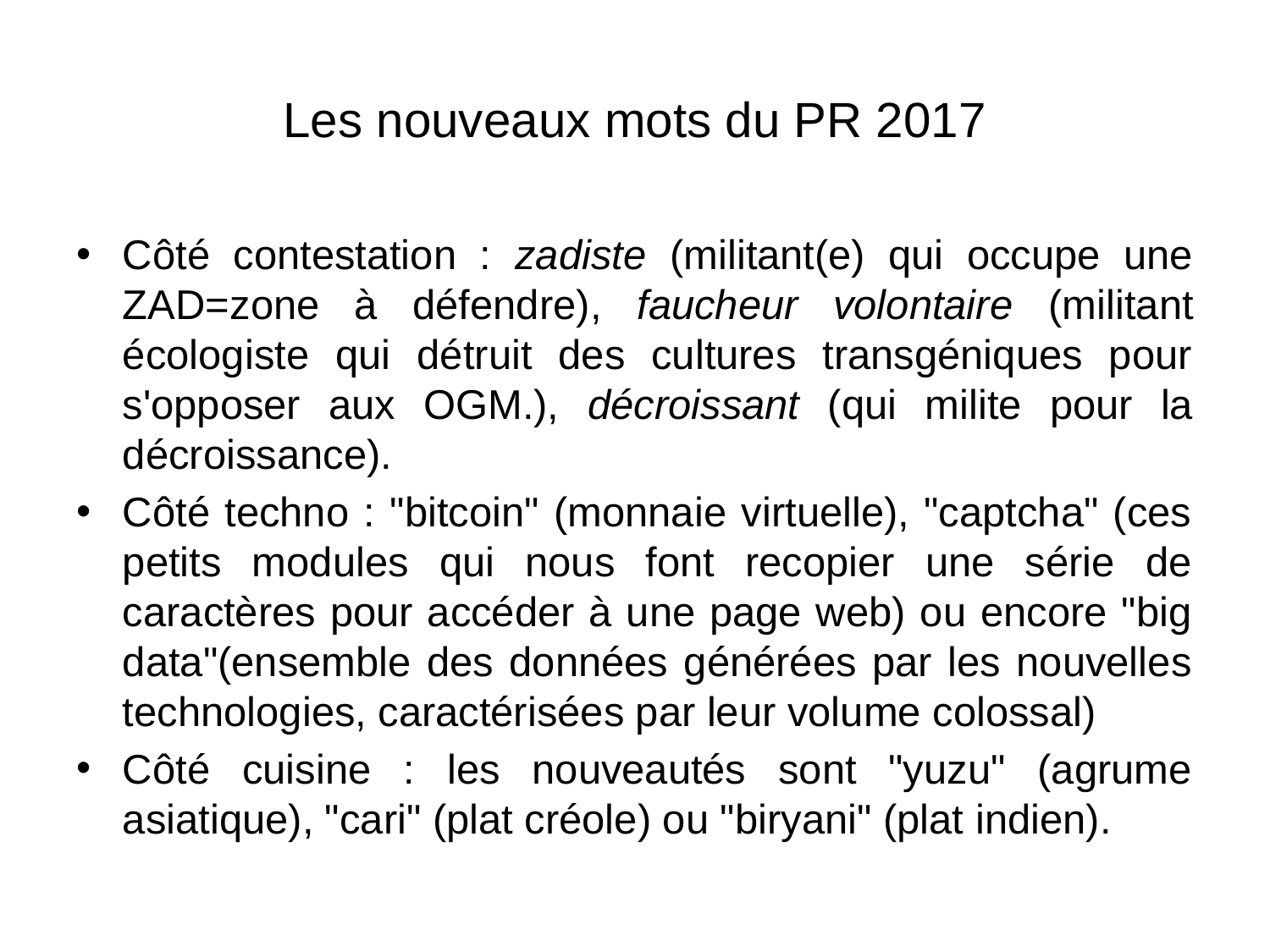

# Les nouveaux mots du PR 2017
Côté contestation : zadiste (militant(e) qui occupe une ZAD=zone à défendre), faucheur volontaire (militant écologiste qui détruit des cultures transgéniques pour s'opposer aux OGM.), décroissant (qui milite pour la décroissance).
Côté techno : "bitcoin" (monnaie virtuelle), "captcha" (ces petits modules qui nous font recopier une série de caractères pour accéder à une page web) ou encore "big data"(ensemble des données générées par les nouvelles technologies, caractérisées par leur volume colossal)
Côté cuisine : les nouveautés sont "yuzu" (agrume asiatique), "cari" (plat créole) ou "biryani" (plat indien).